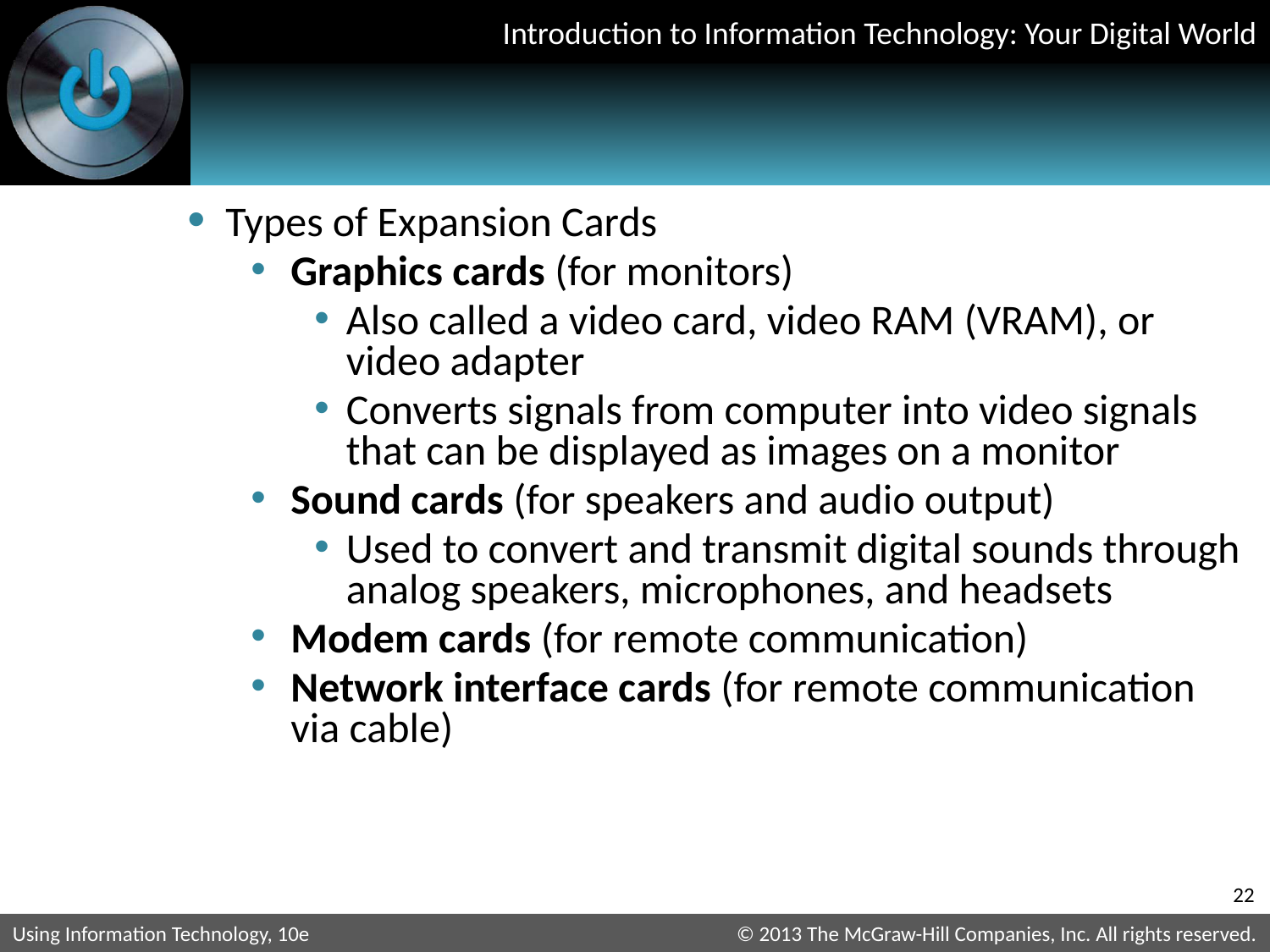

Types of Expansion Cards
Graphics cards (for monitors)
Also called a video card, video RAM (VRAM), or video adapter
Converts signals from computer into video signals that can be displayed as images on a monitor
Sound cards (for speakers and audio output)
Used to convert and transmit digital sounds through analog speakers, microphones, and headsets
Modem cards (for remote communication)
Network interface cards (for remote communication via cable)

22